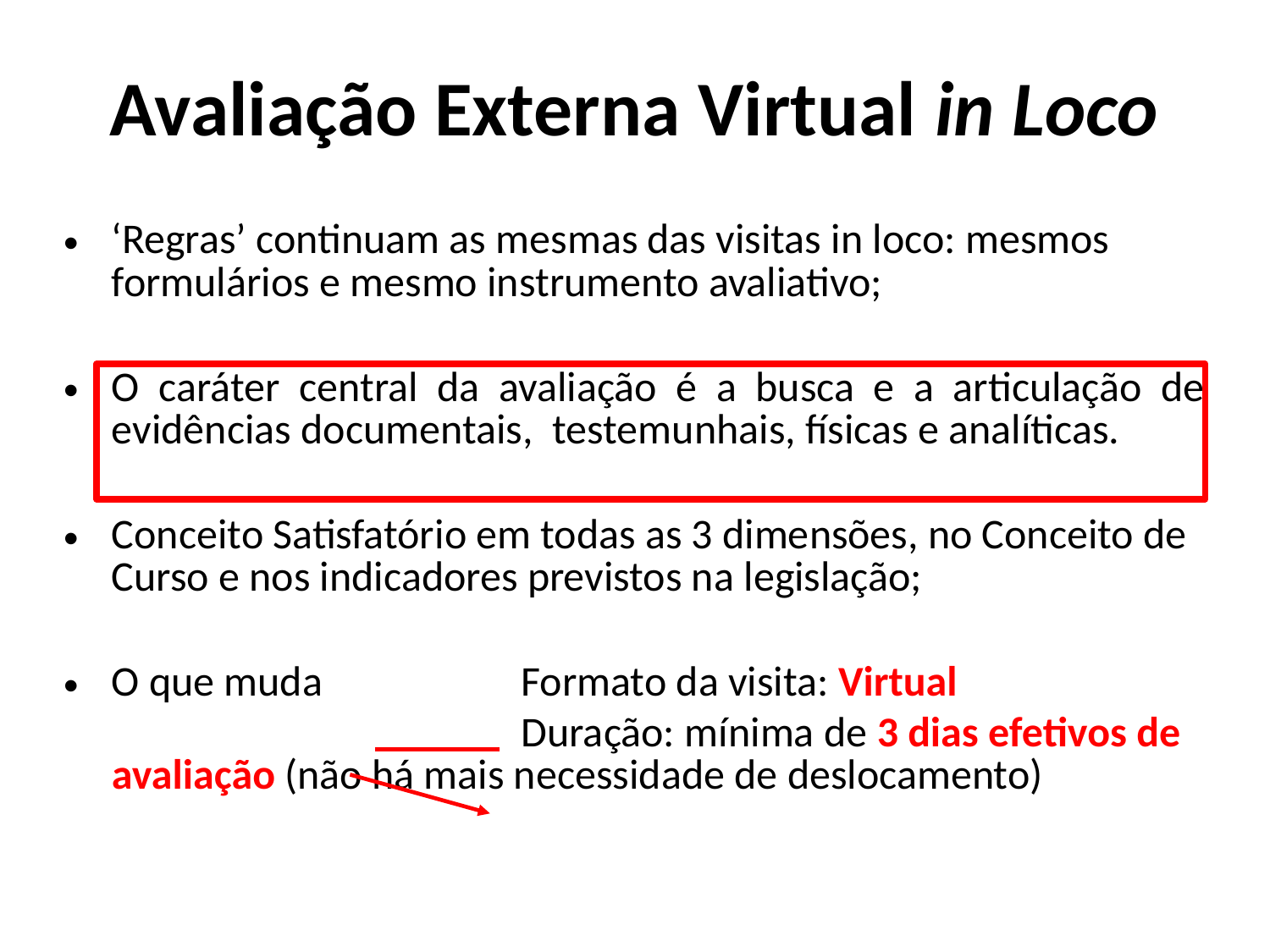

# Avaliação Externa Virtual in Loco
‘Regras’ continuam as mesmas das visitas in loco: mesmos formulários e mesmo instrumento avaliativo;

O caráter central da avaliação é a busca e a articulação de evidências documentais,  testemunhais, físicas e analíticas.

Conceito Satisfatório em todas as 3 dimensões, no Conceito de Curso e nos indicadores previstos na legislação;

O que muda 		   Formato da visita: Virtual
                                           Duração: mínima de 3 dias efetivos de avaliação (não há mais necessidade de deslocamento)